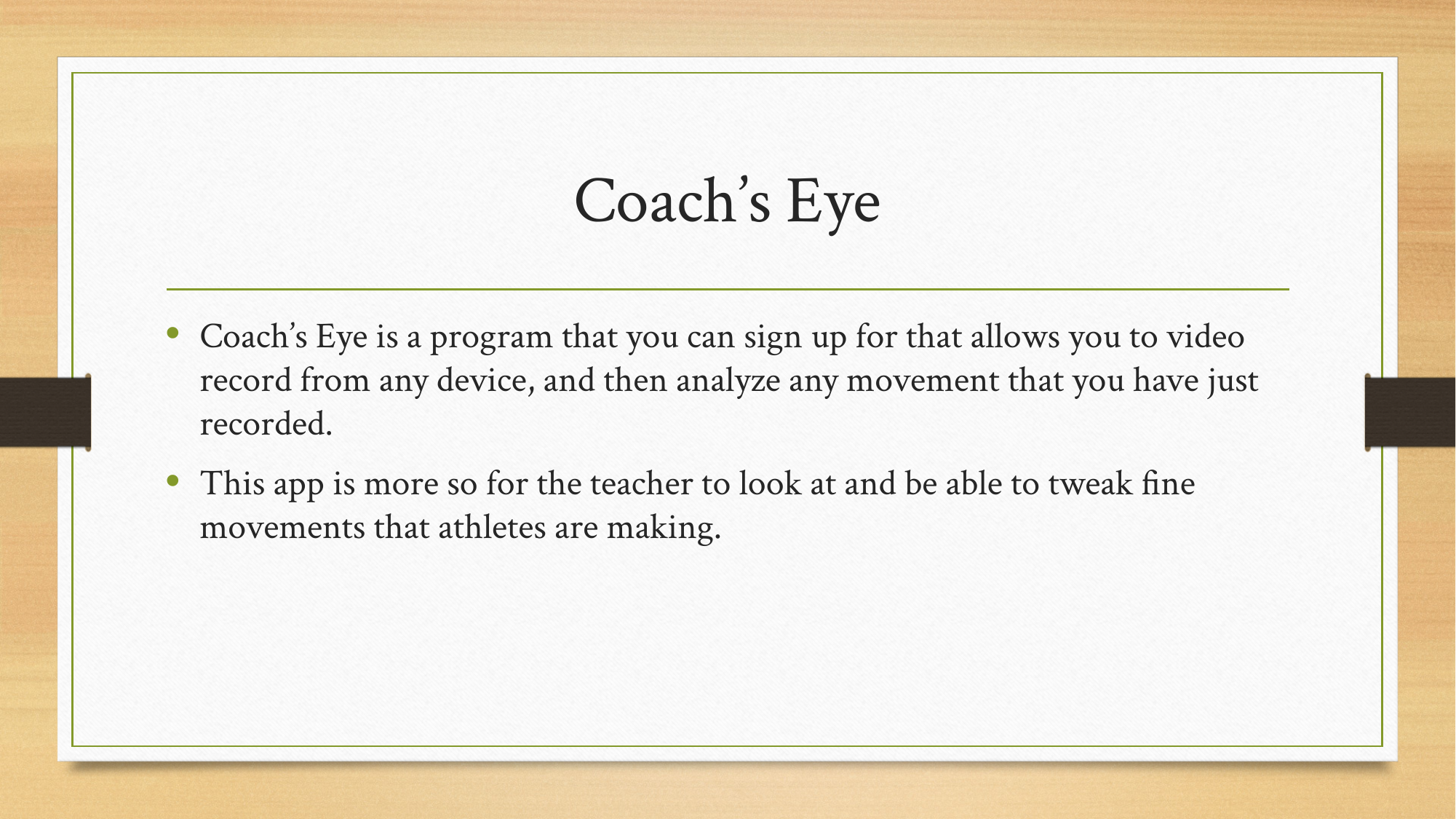

# Coach’s Eye
Coach’s Eye is a program that you can sign up for that allows you to video record from any device, and then analyze any movement that you have just recorded.
This app is more so for the teacher to look at and be able to tweak fine movements that athletes are making.